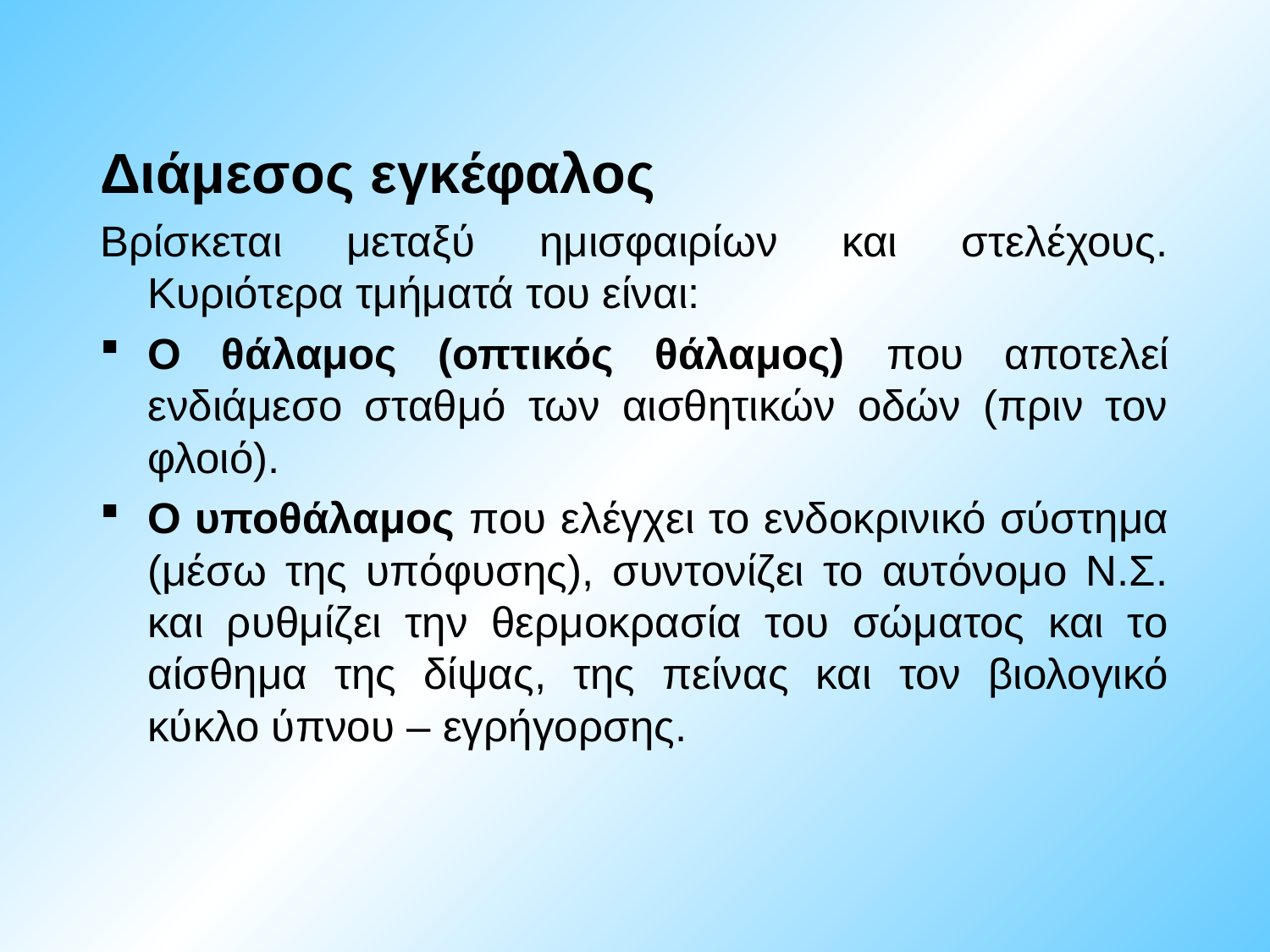

Διάμεσος εγκέφαλος
Βρίσκεται μεταξύ ημισφαιρίων και στελέχους. Κυριότερα τμήματά του είναι:
Ο θάλαμος (οπτικός θάλαμος) που αποτελεί ενδιάμεσο σταθμό των αισθητικών οδών (πριν τον φλοιό).
Ο υποθάλαμος που ελέγχει το ενδοκρινικό σύστημα (μέσω της υπόφυσης), συντονίζει το αυτόνομο Ν.Σ. και ρυθμίζει την θερμοκρασία του σώματος και το αίσθημα της δίψας, της πείνας και τον βιολογικό κύκλο ύπνου – εγρήγορσης.